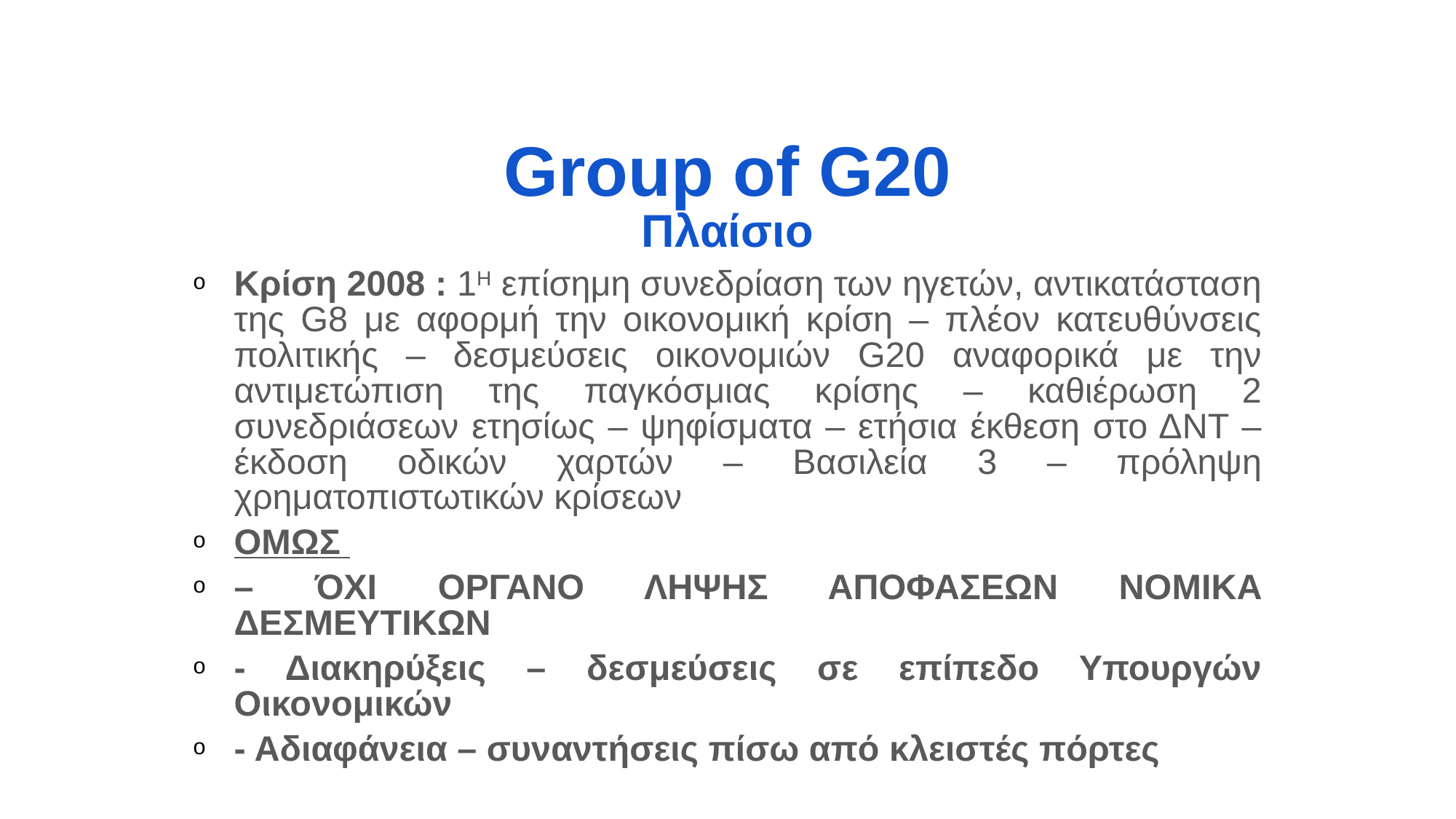

# Group of G20
Πλαίσιο
Κρίση 2008 : 1Η επίσημη συνεδρίαση των ηγετών, αντικατάσταση της G8 με αφορμή την οικονομική κρίση – πλέον κατευθύνσεις πολιτικής – δεσμεύσεις οικονομιών G20 αναφορικά με την αντιμετώπιση της παγκόσμιας κρίσης – καθιέρωση 2 συνεδριάσεων ετησίως – ψηφίσματα – ετήσια έκθεση στο ΔΝΤ – έκδοση οδικών χαρτών – Βασιλεία 3 – πρόληψη χρηματοπιστωτικών κρίσεων
ΟΜΩΣ
– ΌΧΙ ΟΡΓΑΝΟ ΛΗΨΗΣ ΑΠΟΦΑΣΕΩΝ ΝΟΜΙΚΑ ΔΕΣΜΕΥΤΙΚΩΝ
- Διακηρύξεις – δεσμεύσεις σε επίπεδο Υπουργών Οικονομικών
- Αδιαφάνεια – συναντήσεις πίσω από κλειστές πόρτες